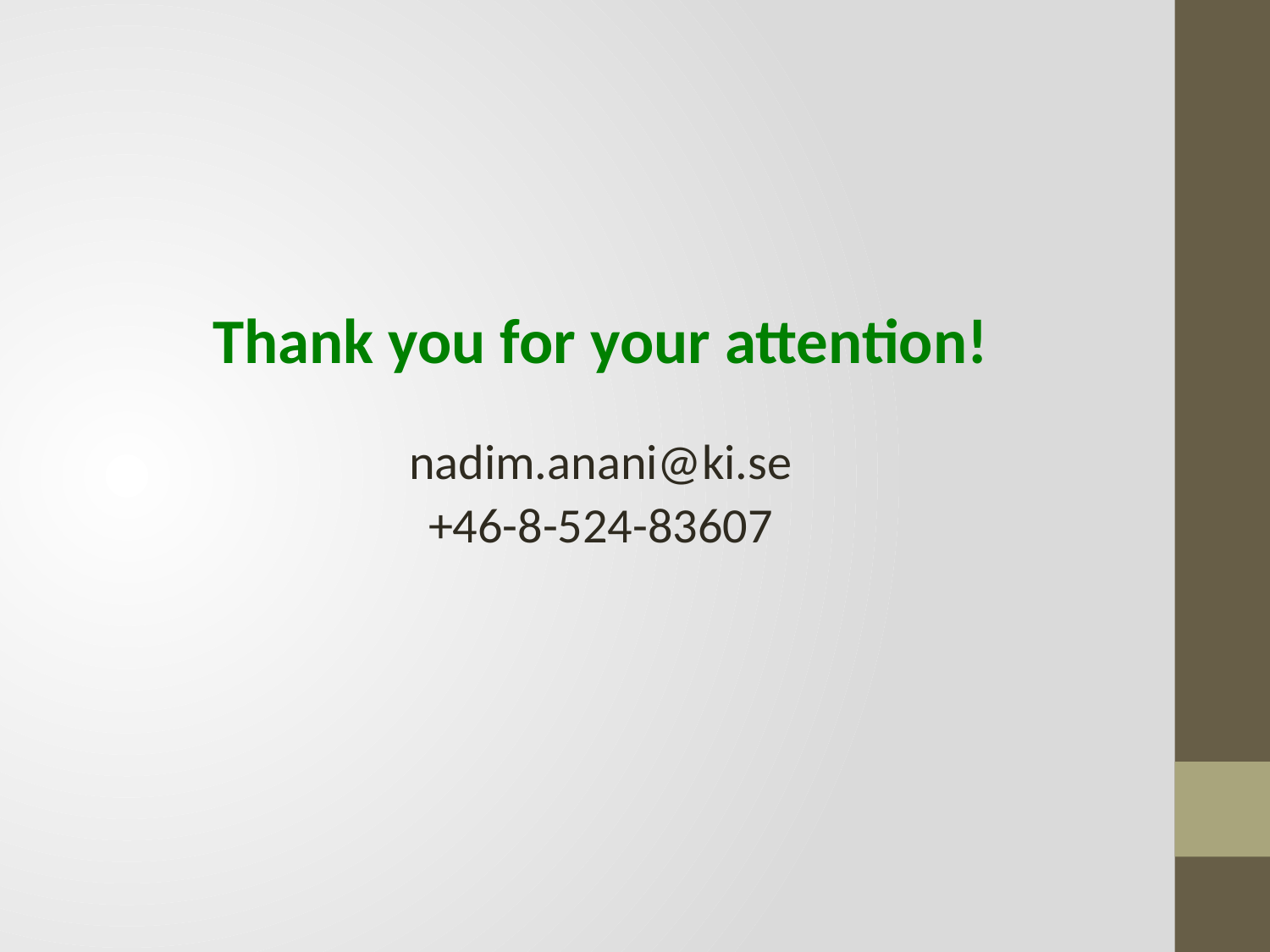

#

Thank you for your attention!

nadim.anani@ki.se
+46-8-524-83607